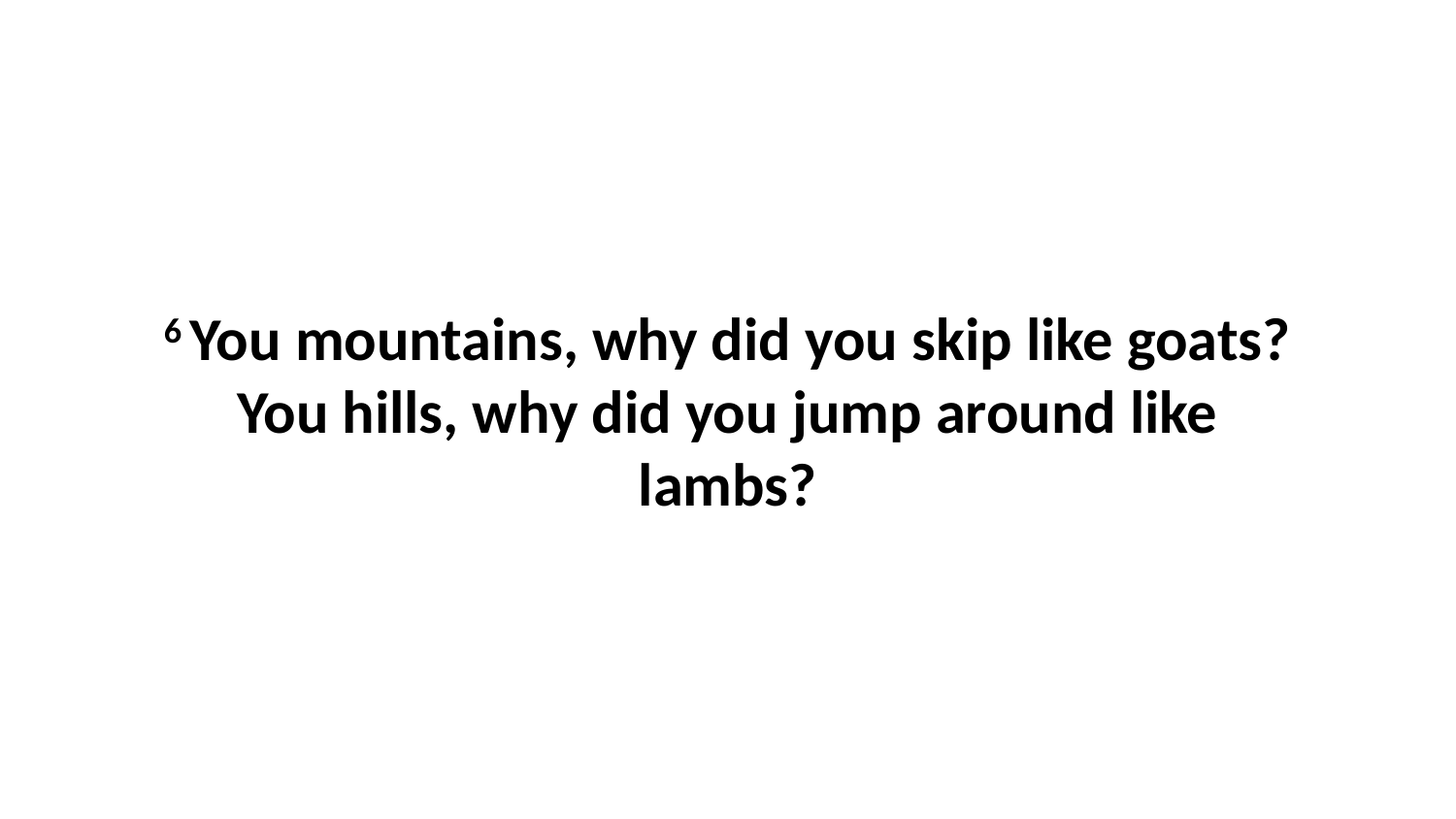

6 You mountains, why did you skip like goats?You hills, why did you jump around like lambs?